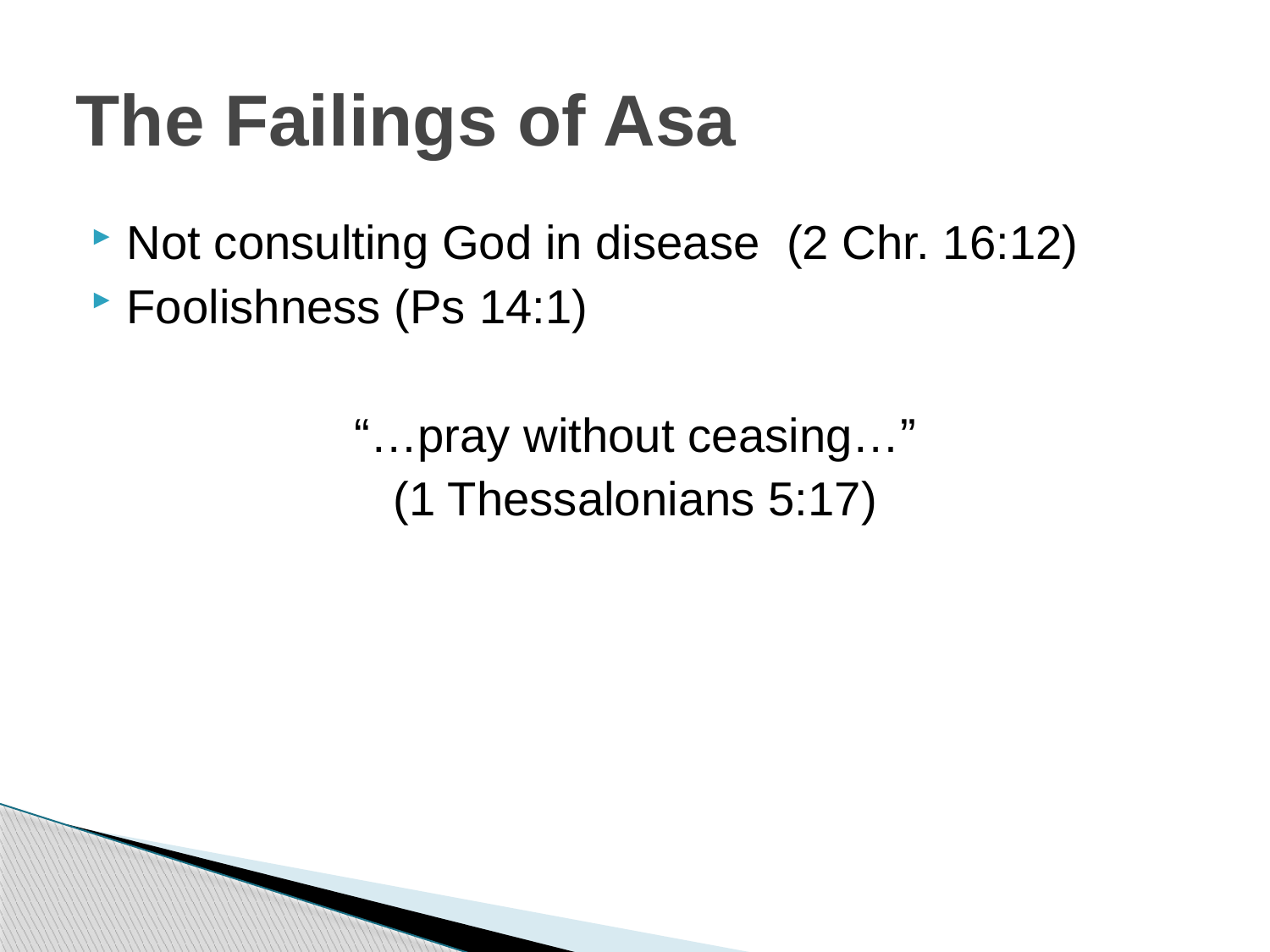

# The Failings of Asa
Not consulting God in disease  (2 Chr. 16:12)
Foolishness (Ps 14:1)

“…pray without ceasing…”
 (1 Thessalonians 5:17)